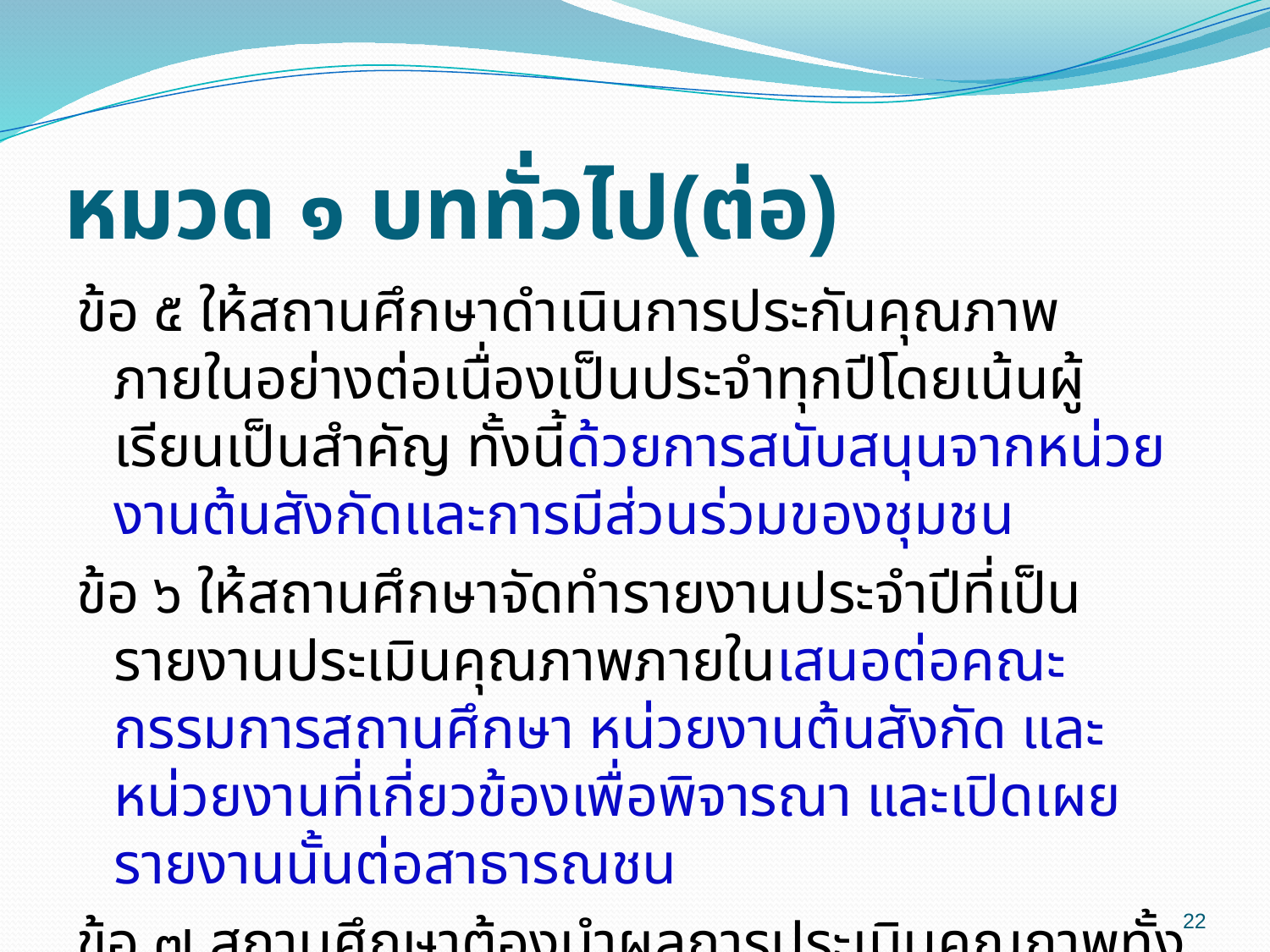

# หมวด ๑ บททั่วไป(ต่อ)
ข้อ ๕ ให้สถานศึกษาดำเนินการประกันคุณภาพภายในอย่างต่อเนื่องเป็นประจำทุกปีโดยเน้นผู้เรียนเป็นสำคัญ ทั้งนี้ด้วยการสนับสนุนจากหน่วยงานต้นสังกัดและการมีส่วนร่วมของชุมชน
ข้อ ๖ ให้สถานศึกษาจัดทำรายงานประจำปีที่เป็นรายงานประเมินคุณภาพภายในเสนอต่อคณะกรรมการสถานศึกษา หน่วยงานต้นสังกัด และหน่วยงานที่เกี่ยวข้องเพื่อพิจารณา และเปิดเผยรายงานนั้นต่อสาธารณชน
ข้อ ๗ สถานศึกษาต้องนำผลการประเมินคุณภาพทั้งภายในและภายนอกไปประกอบการจัดทำแผนการพัฒนาคุณภาพการศึกษาของสถานศึกษา
22